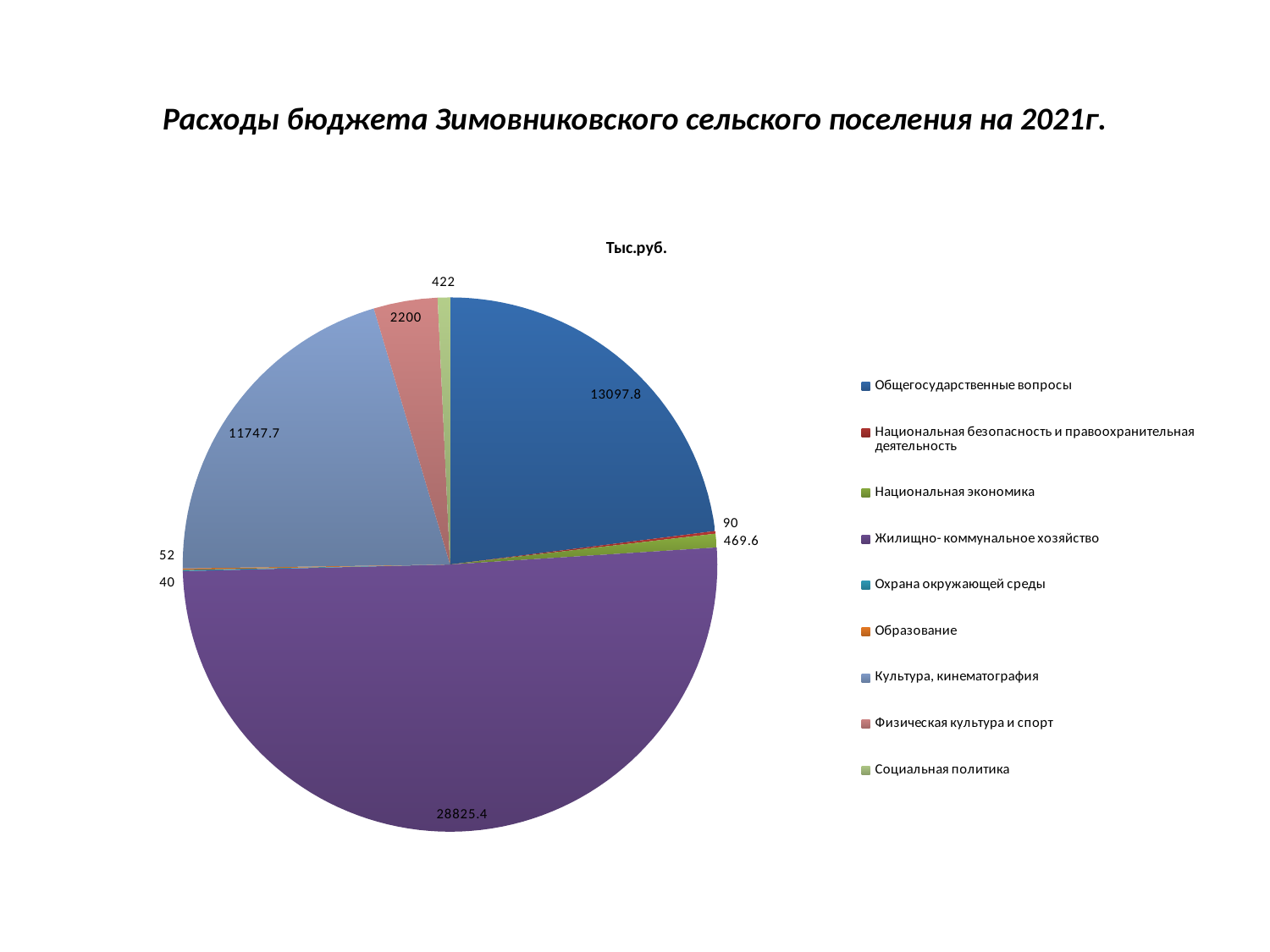

# Расходы бюджета Зимовниковского сельского поселения на 2021г.

### Chart: Тыс.руб.

| Category | Продажи |
|---|---|
| Общегосударственные вопросы | 13097.8 |
| Национальная безопасность и правоохранительная деятельность | 90.0 |
| Национальная экономика | 469.6 |
| Жилищно- коммунальное хозяйство | 28825.4 |
| Охрана окружающей среды | 40.0 |
| Образование | 52.0 |
| Культура, кинематография | 11747.7 |
| Физическая культура и спорт | 2200.0 |
| Социальная политика | 422.0 |